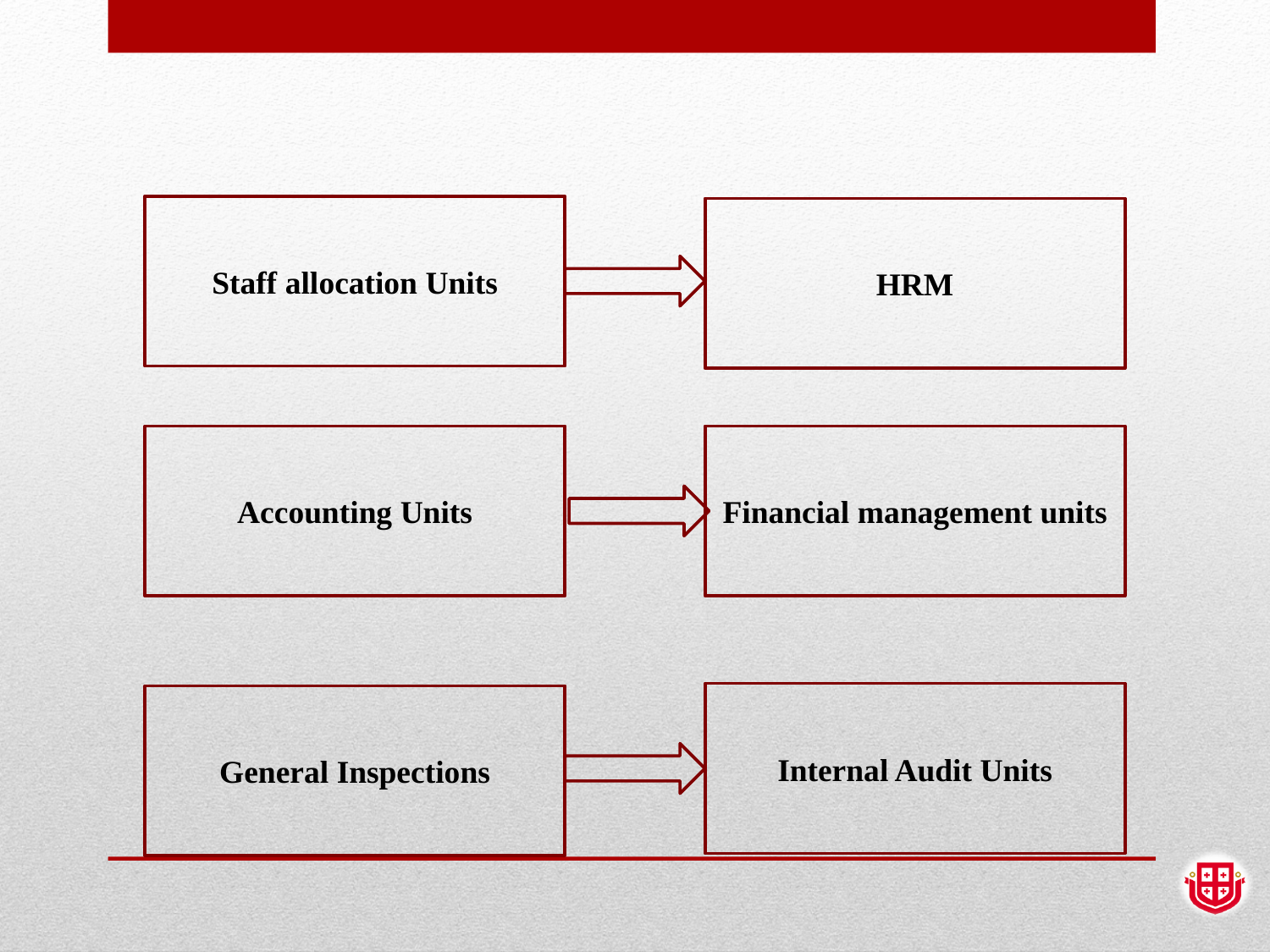

Staff allocation Units
HRM

Accounting Units
Financial management units

Internal Audit Units
General Inspections